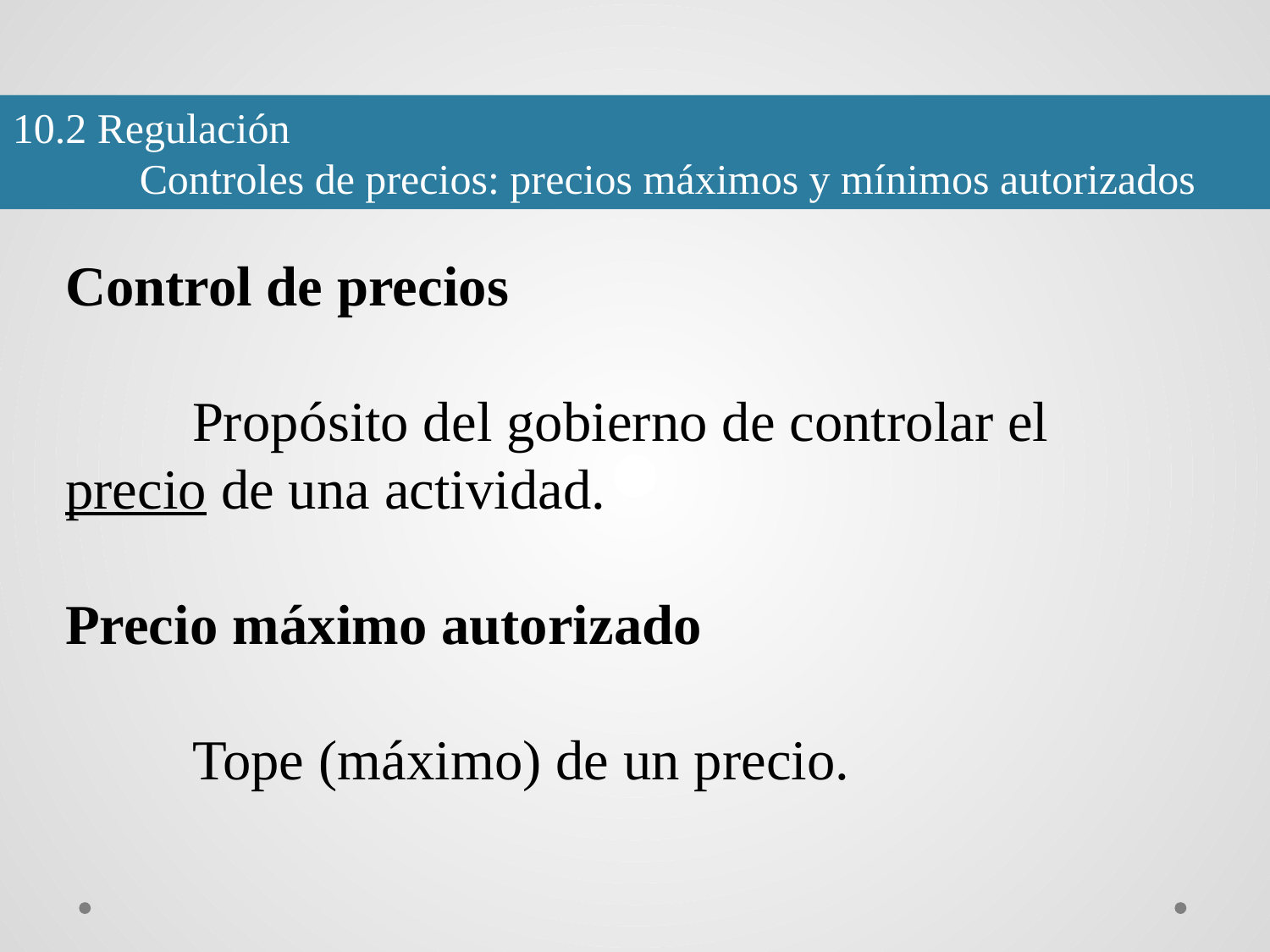

10.2 Regulación
	Controles de precios: precios máximos y mínimos autorizados
Control de precios

	Propósito del gobierno de controlar el 	precio de una actividad.

Precio máximo autorizado

	Tope (máximo) de un precio.